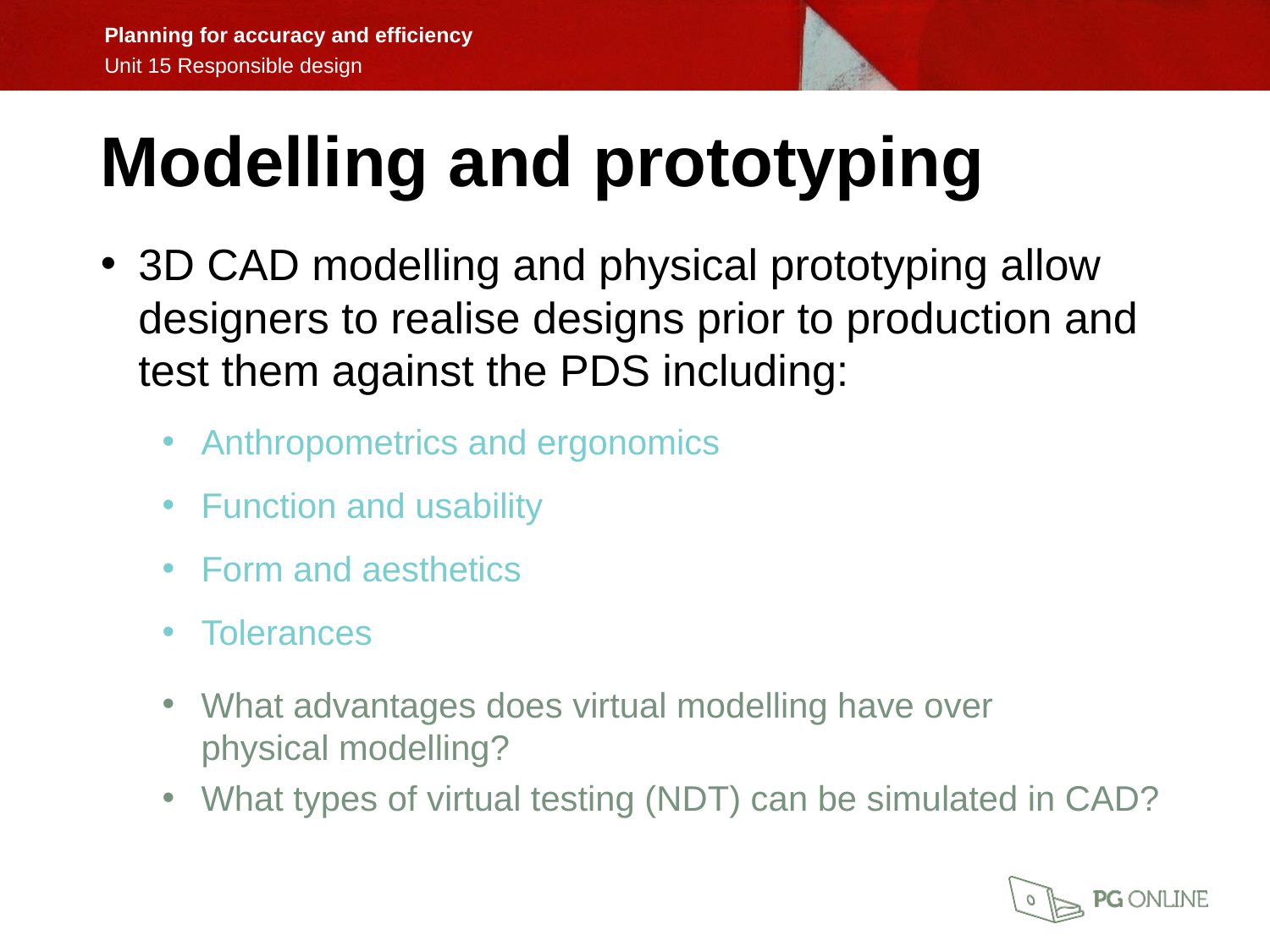

Modelling and prototyping
3D CAD modelling and physical prototyping allow designers to realise designs prior to production and test them against the PDS including:
Anthropometrics and ergonomics
Function and usability
Form and aesthetics
Tolerances
What advantages does virtual modelling have over
physical modelling?
What types of virtual testing (NDT) can be simulated in CAD?